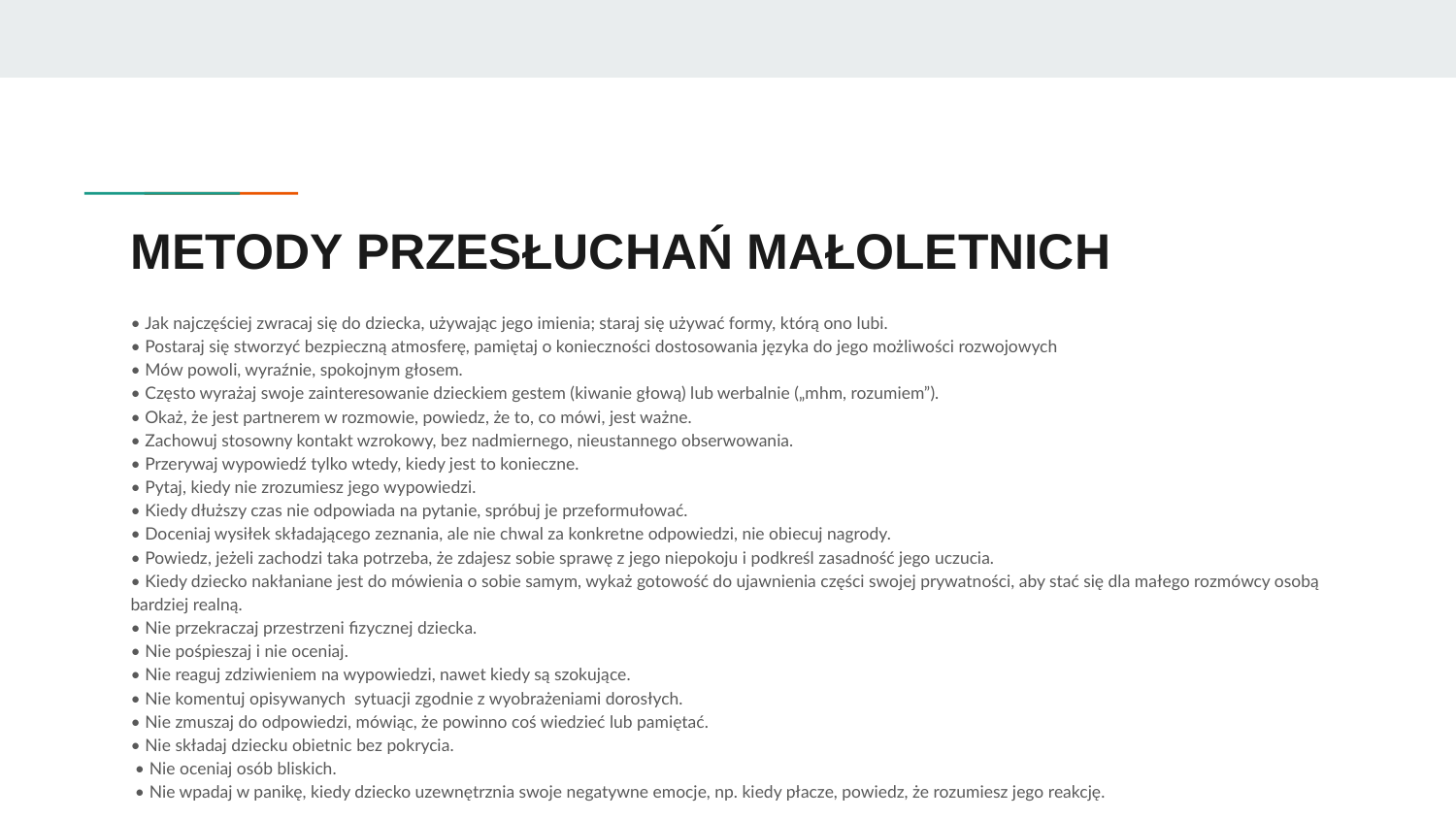

# METODY PRZESŁUCHAŃ MAŁOLETNICH
• Jak najczęściej zwracaj się do dziecka, używając jego imienia; staraj się używać formy, którą ono lubi.
• Postaraj się stworzyć bezpieczną atmosferę, pamiętaj o konieczności dostosowania języka do jego możliwości rozwojowych
• Mów powoli, wyraźnie, spokojnym głosem.
• Często wyrażaj swoje zainteresowanie dzieckiem gestem (kiwanie głową) lub werbalnie („mhm, rozumiem”).
• Okaż, że jest partnerem w rozmowie, powiedz, że to, co mówi, jest ważne.
• Zachowuj stosowny kontakt wzrokowy, bez nadmiernego, nieustannego obserwowania.
• Przerywaj wypowiedź tylko wtedy, kiedy jest to konieczne.
• Pytaj, kiedy nie zrozumiesz jego wypowiedzi.
• Kiedy dłuższy czas nie odpowiada na pytanie, spróbuj je przeformułować.
• Doceniaj wysiłek składającego zeznania, ale nie chwal za konkretne odpowiedzi, nie obiecuj nagrody.
• Powiedz, jeżeli zachodzi taka potrzeba, że zdajesz sobie sprawę z jego niepokoju i podkreśl zasadność jego uczucia.
• Kiedy dziecko nakłaniane jest do mówienia o sobie samym, wykaż gotowość do ujawnienia części swojej prywatności, aby stać się dla małego rozmówcy osobą bardziej realną.
• Nie przekraczaj przestrzeni fizycznej dziecka.
• Nie pośpieszaj i nie oceniaj.
• Nie reaguj zdziwieniem na wypowiedzi, nawet kiedy są szokujące.
• Nie komentuj opisywanych  sytuacji zgodnie z wyobrażeniami dorosłych.
• Nie zmuszaj do odpowiedzi, mówiąc, że powinno coś wiedzieć lub pamiętać.
• Nie składaj dziecku obietnic bez pokrycia.
 • Nie oceniaj osób bliskich.
 • Nie wpadaj w panikę, kiedy dziecko uzewnętrznia swoje negatywne emocje, np. kiedy płacze, powiedz, że rozumiesz jego reakcję.